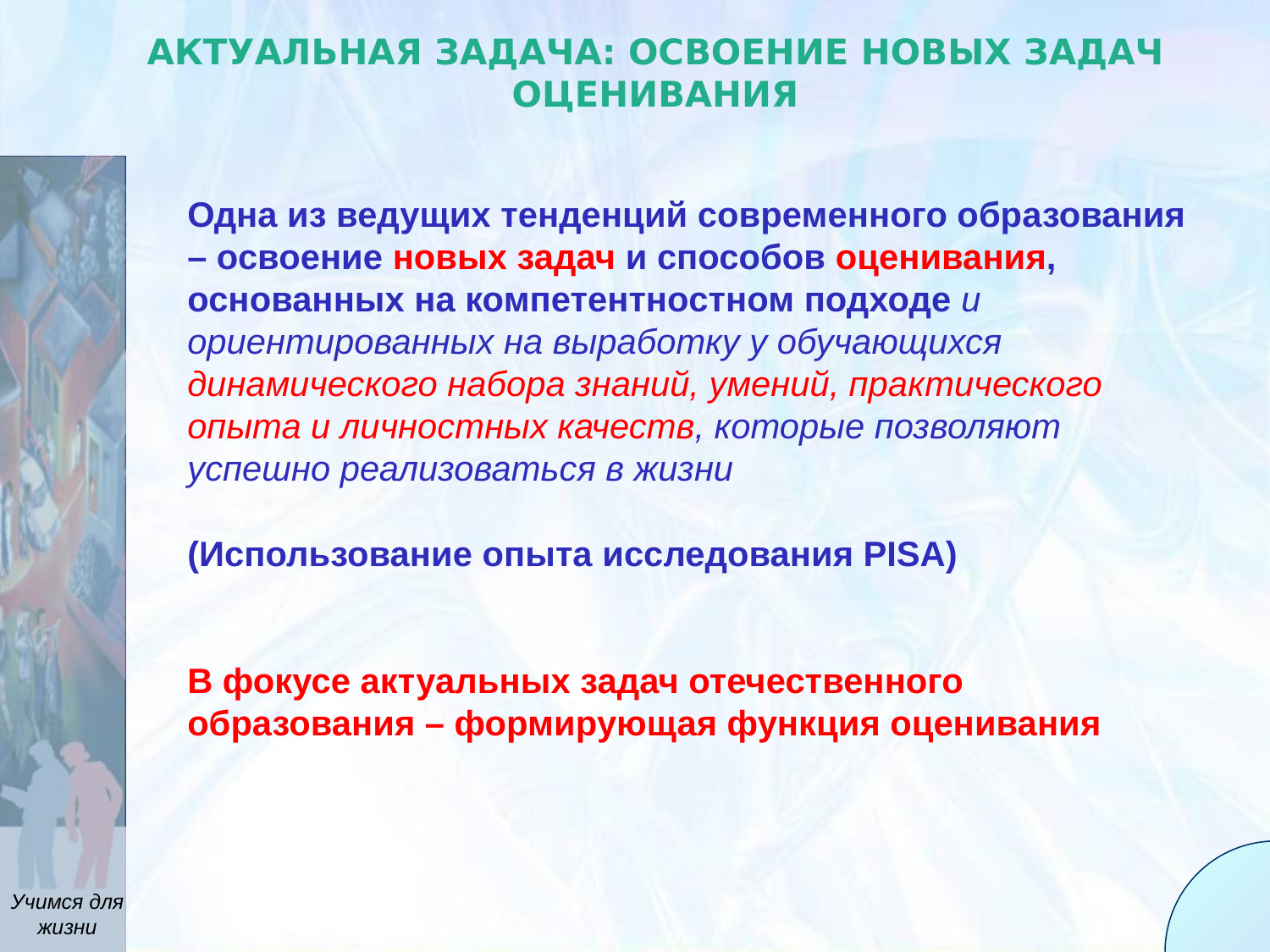

Актуальная задача: освоение новых задач оценивания

Одна из ведущих тенденций современного образования – освоение новых задач и способов оценивания, основанных на компетентностном подходе и ориентированных на выработку у обучающихся динамического набора знаний, умений, практического опыта и личностных качеств, которые позволяют успешно реализоваться в жизни

(Использование опыта исследования PISA)

В фокусе актуальных задач отечественного образования – формирующая функция оценивания